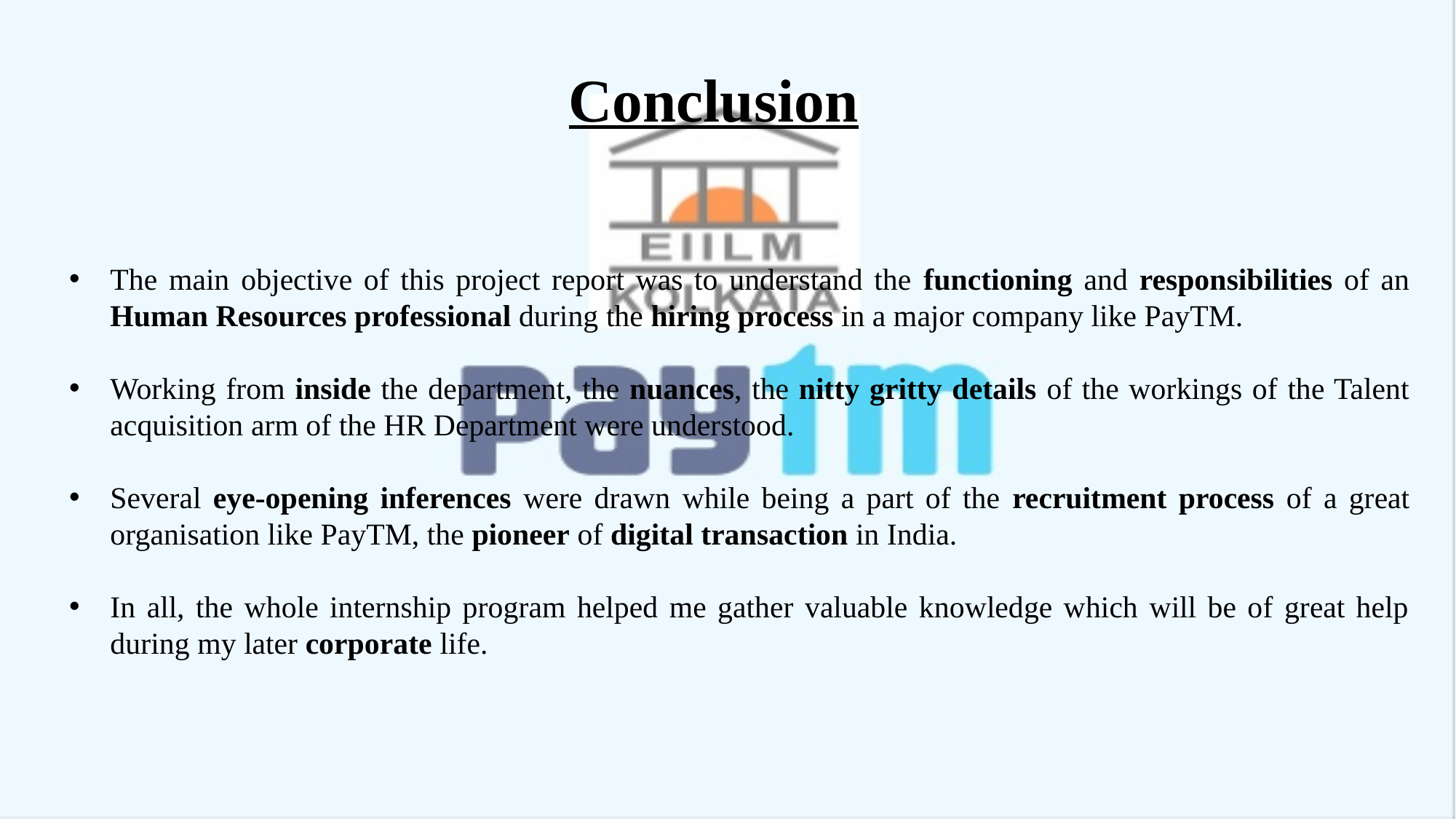

Conclusion
The main objective of this project report was to understand the functioning and responsibilities of an Human Resources professional during the hiring process in a major company like PayTM.

Working from inside the department, the nuances, the nitty gritty details of the workings of the Talent acquisition arm of the HR Department were understood.

Several eye-opening inferences were drawn while being a part of the recruitment process of a great organisation like PayTM, the pioneer of digital transaction in India.

In all, the whole internship program helped me gather valuable knowledge which will be of great help during my later corporate life.